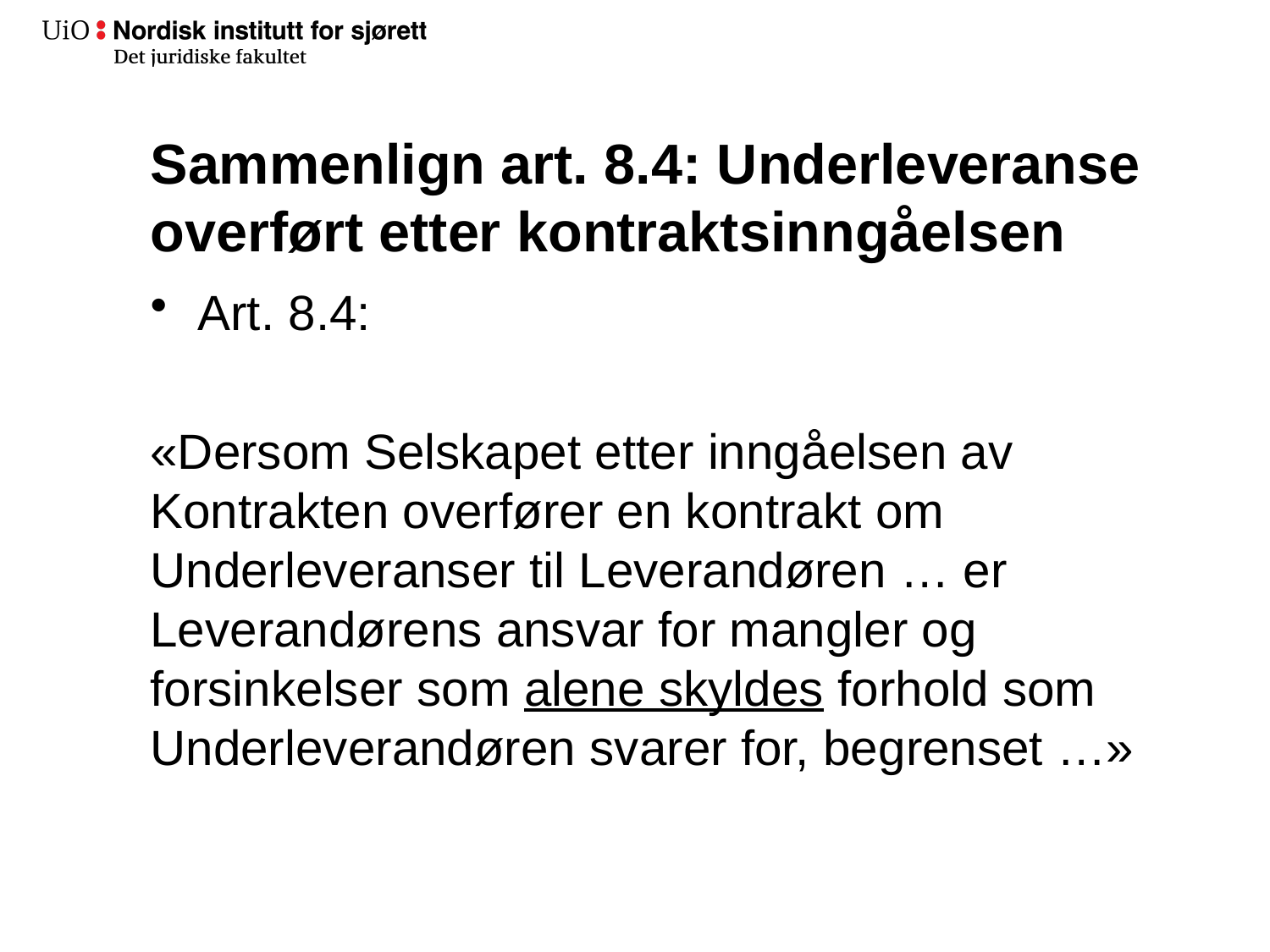

# Sammenlign art. 8.4: Underleveranse overført etter kontraktsinngåelsen
Art. 8.4:

«Dersom Selskapet etter inngåelsen av Kontrakten overfører en kontrakt om Underleveranser til Leverandøren … er Leverandørens ansvar for mangler og forsinkelser som alene skyldes forhold som Underleverandøren svarer for, begrenset …»